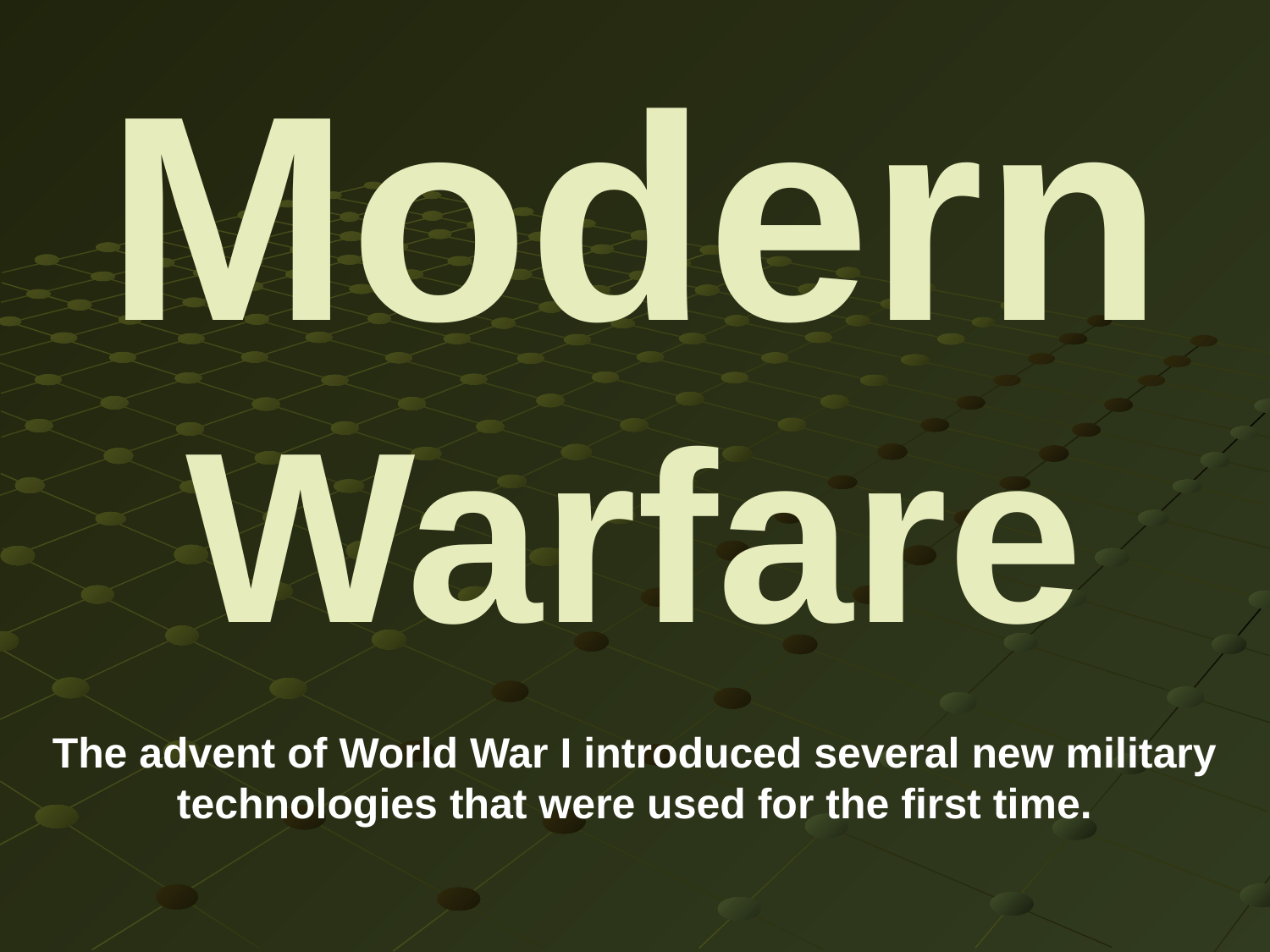

# Modern Warfare
The advent of World War I introduced several new military technologies that were used for the first time.